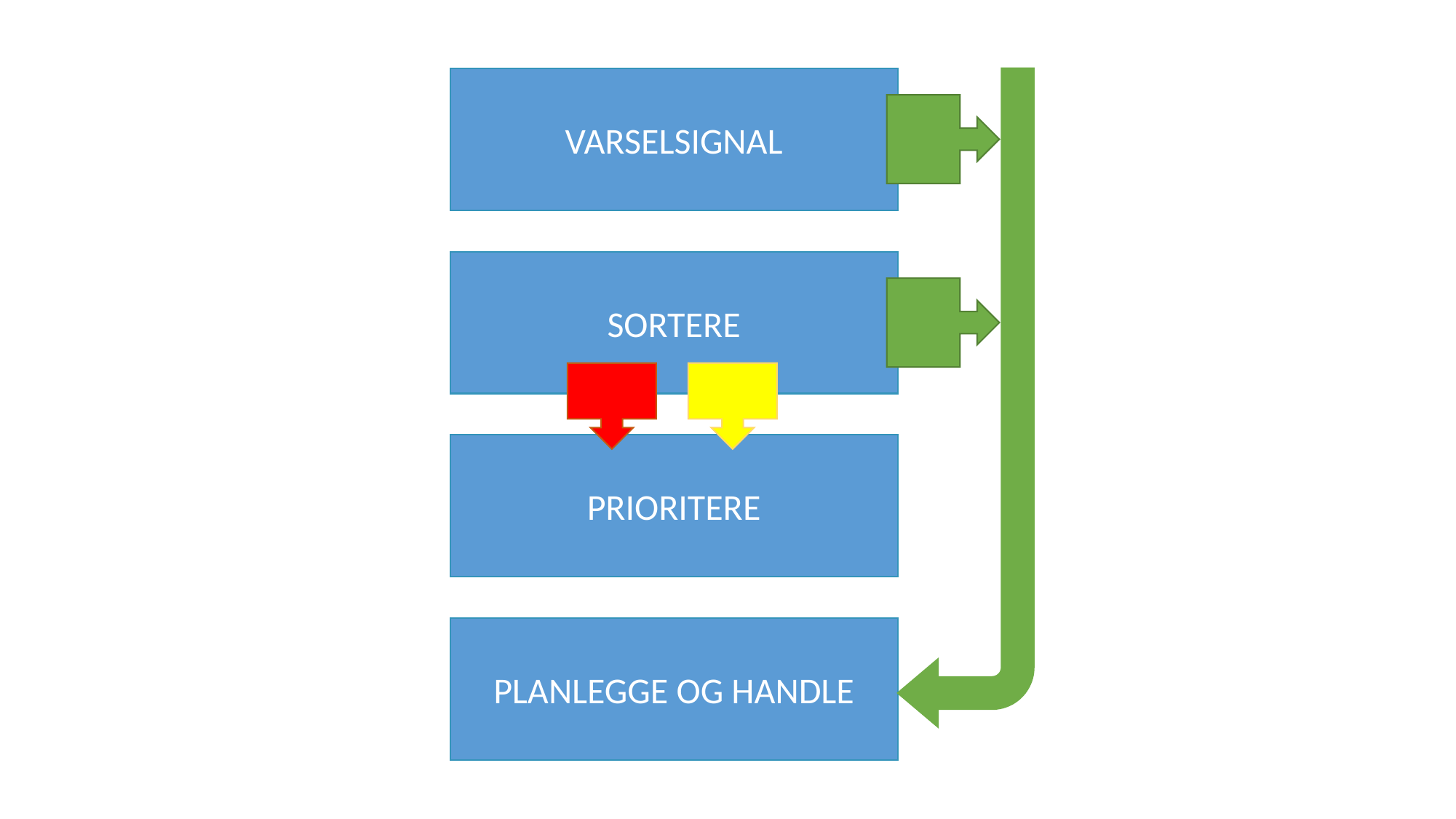

VARSELSIGNAL

SORTERE
SORTERE

PRIORITERE
PLANLEGGE OG HANDLE